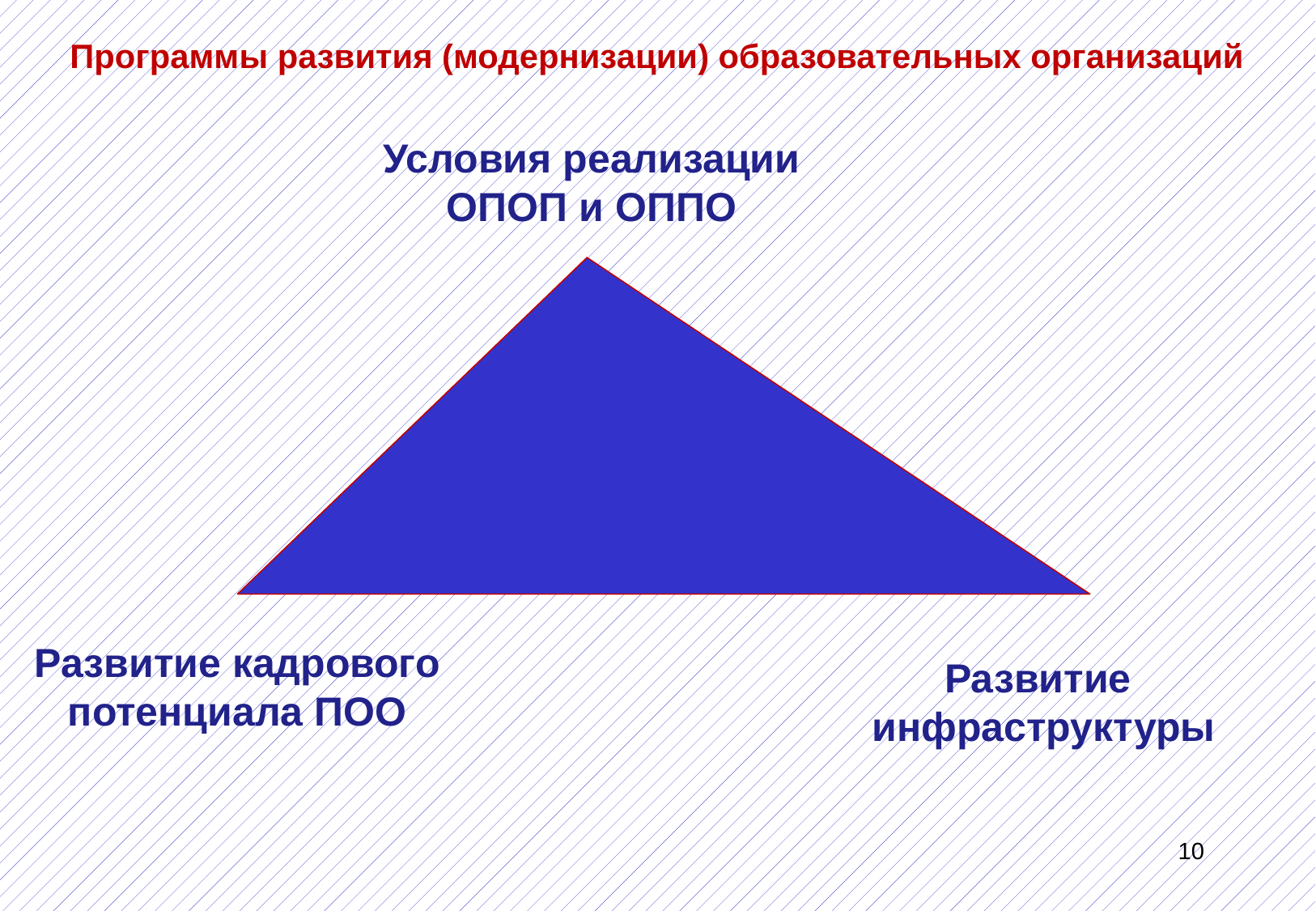

Программы развития (модернизации) образовательных организаций
Условия реализации ОПОП и ОППО

Развитие кадрового
потенциала ПОО
Развитие
инфраструктуры
10